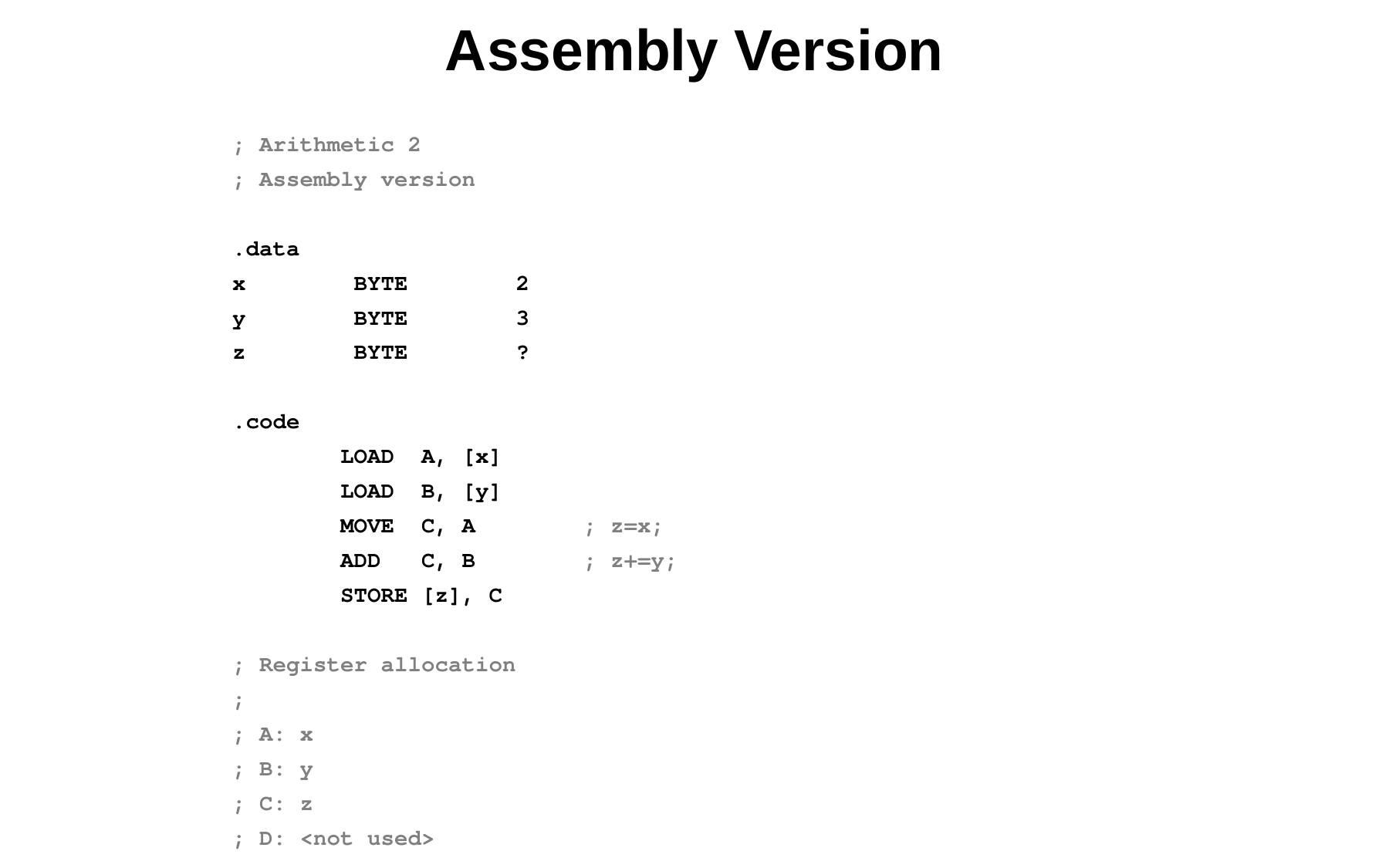

# Assembly Version
; Arithmetic 2
; Assembly version

.data
x        BYTE        2
y        BYTE        3
z        BYTE        ?

.code
        LOAD  A, [x]
        LOAD  B, [y]
        MOVE  C, A        ; z=x;
        ADD   C, B        ; z+=y;
        STORE [z], C

; Register allocation
;
; A: x
; B: y
; C: z
; D: <not used>